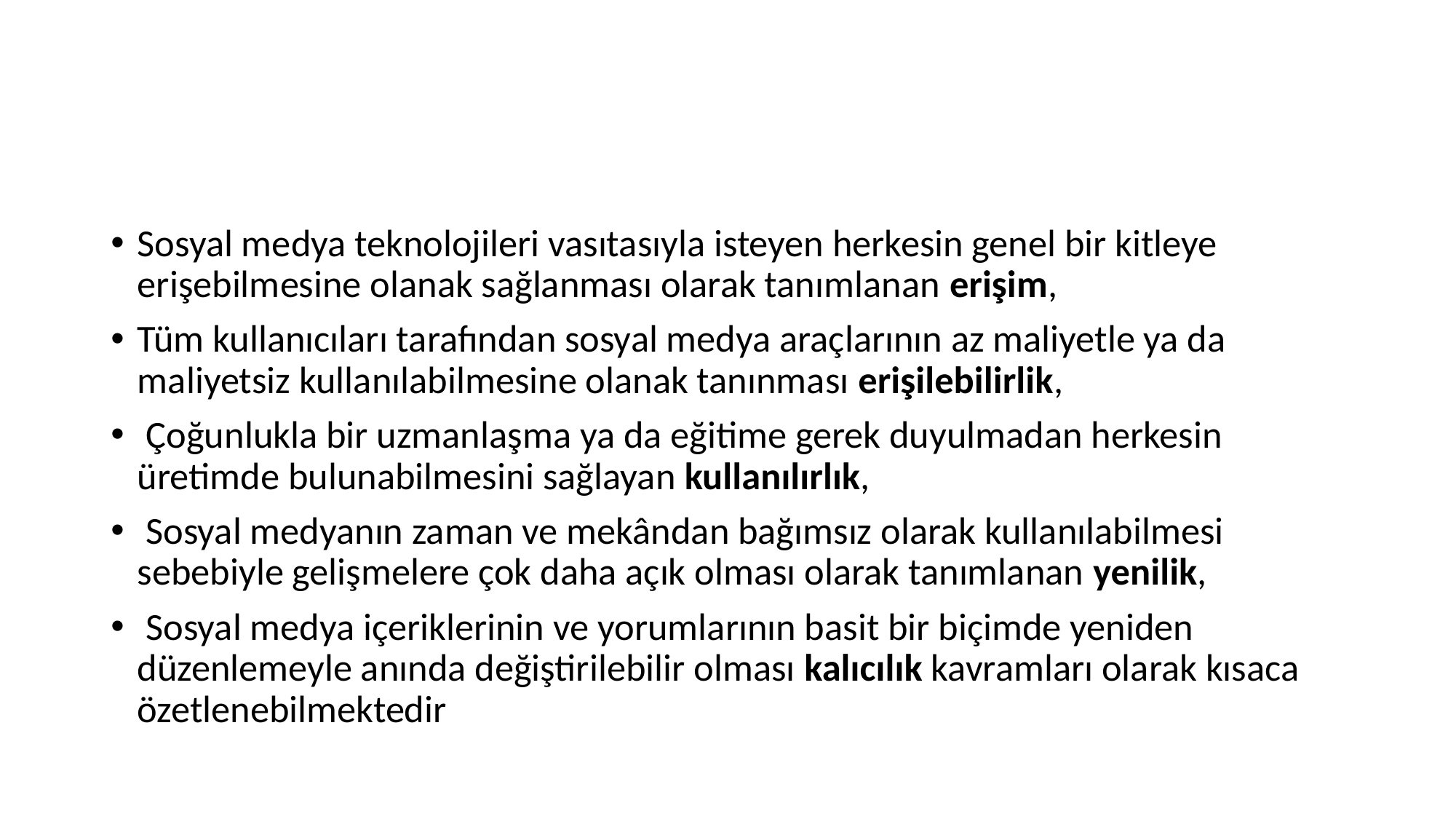

#
Sosyal medya teknolojileri vasıtasıyla isteyen herkesin genel bir kitleye erişebilmesine olanak sağlanması olarak tanımlanan erişim,
Tüm kullanıcıları tarafından sosyal medya araçlarının az maliyetle ya da maliyetsiz kullanılabilmesine olanak tanınması erişilebilirlik,
 Çoğunlukla bir uzmanlaşma ya da eğitime gerek duyulmadan herkesin üretimde bulunabilmesini sağlayan kullanılırlık,
 Sosyal medyanın zaman ve mekândan bağımsız olarak kullanılabilmesi sebebiyle gelişmelere çok daha açık olması olarak tanımlanan yenilik,
 Sosyal medya içeriklerinin ve yorumlarının basit bir biçimde yeniden düzenlemeyle anında değiştirilebilir olması kalıcılık kavramları olarak kısaca özetlenebilmektedir